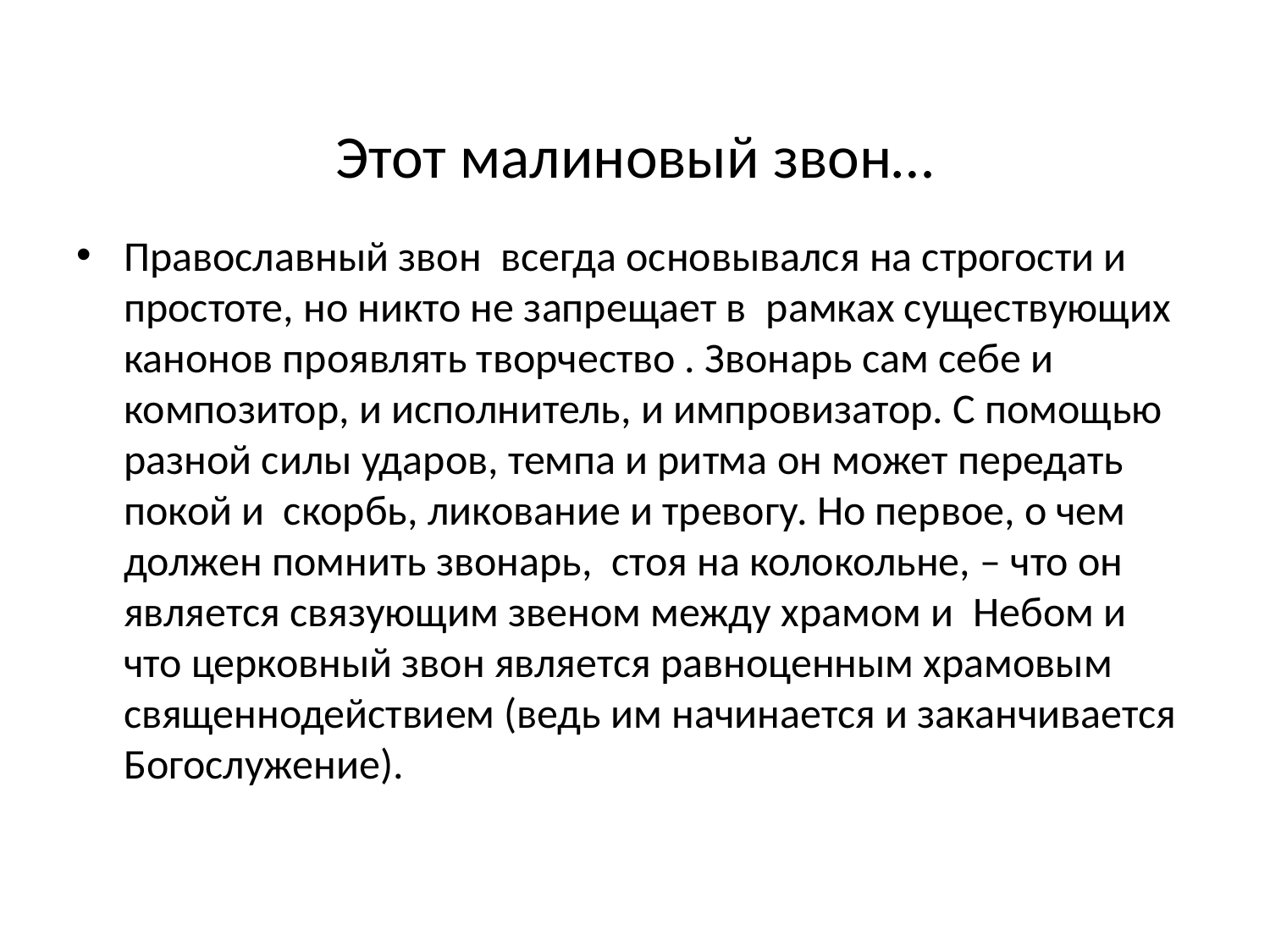

# Этот малиновый звон…
Православный звон  всегда основывался на строгости и простоте, но никто не запрещает в  рамках существующих канонов проявлять творчество . Звонарь сам себе и  композитор, и исполнитель, и импровизатор. С помощью разной силы ударов, темпа и ритма он может передать покой и  скорбь, ликование и тревогу. Но первое, о чем должен помнить звонарь,  стоя на колокольне, – что он является связующим звеном между храмом и  Небом и что церковный звон является равноценным храмовым  священнодействием (ведь им начинается и заканчивается Богослужение).